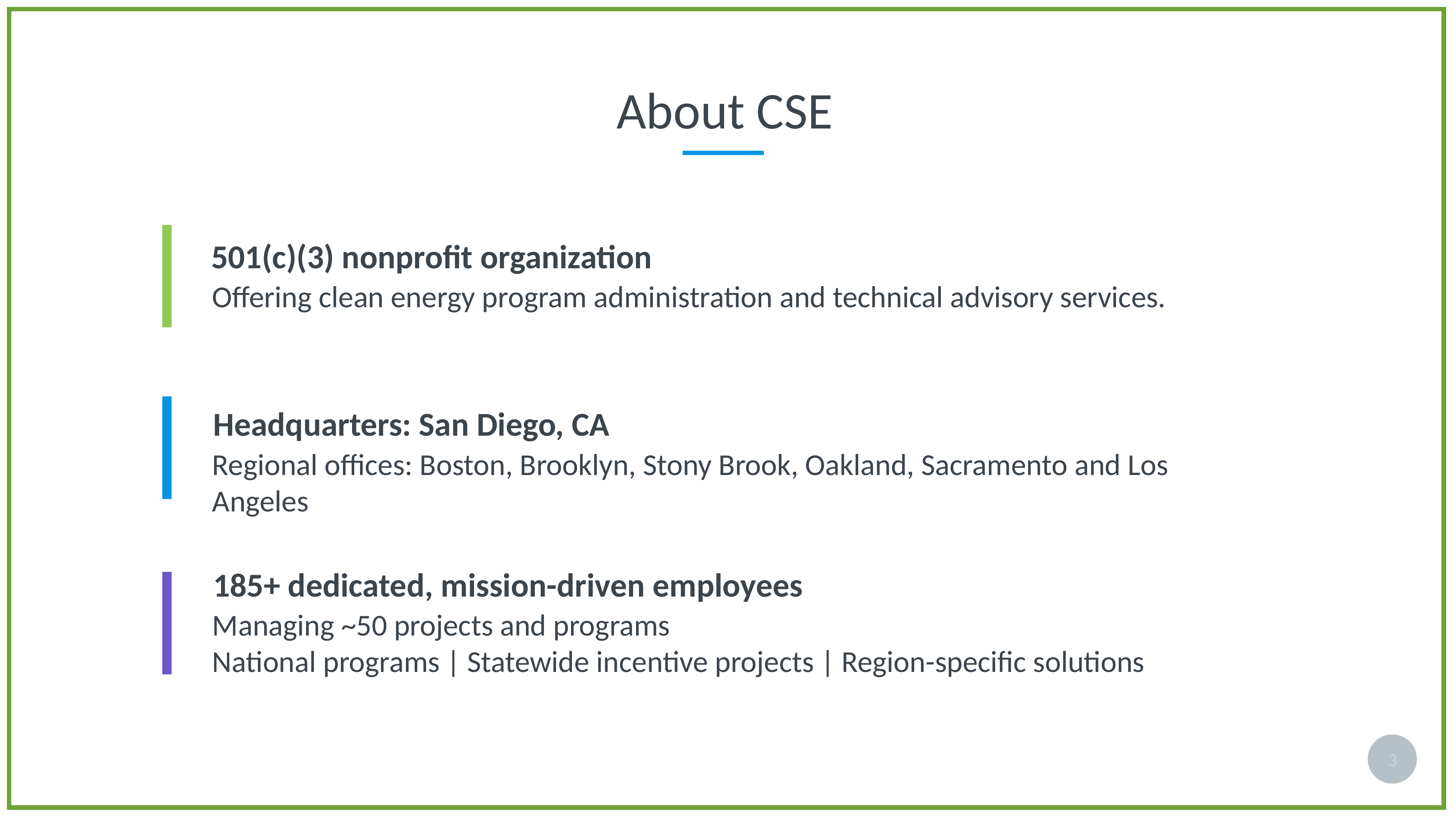

About CSE

501(c)(3) nonprofit organization
Offering clean energy program administration and technical advisory services.

Headquarters: San Diego, CA
Regional offices: Boston, Brooklyn, Stony Brook, Oakland, Sacramento and Los Angeles
185+ dedicated, mission-driven employees

Managing ~50 projects and programs
National programs | Statewide incentive projects | Region-specific solutions
3